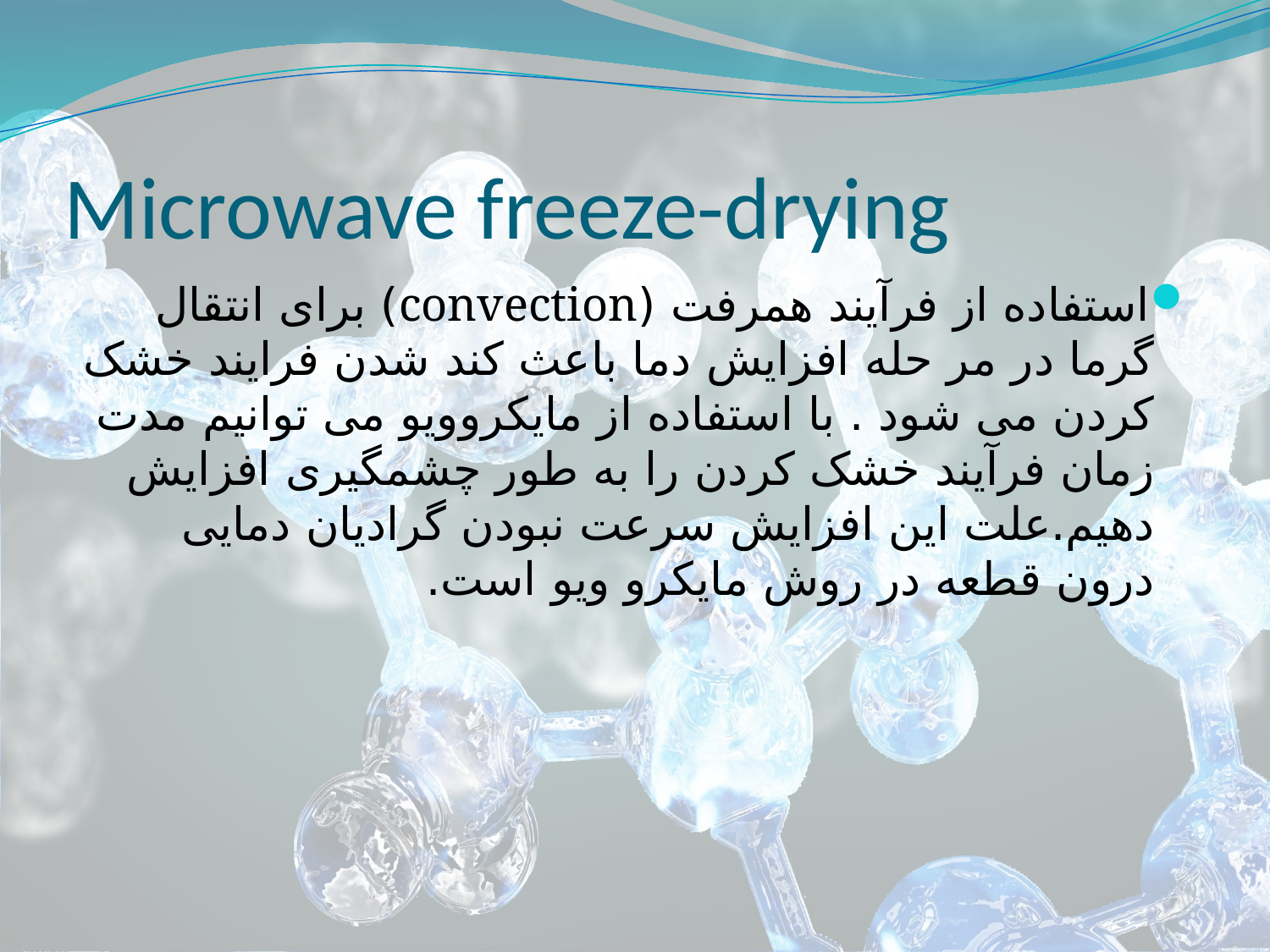

# Microwave freeze-drying
استفاده از فرآیند همرفت (convection) برای انتقال گرما در مر حله افزایش دما باعث کند شدن فرایند خشک کردن می شود . با استفاده از مایکروویو می توانیم مدت زمان فرآیند خشک کردن را به طور چشمگیری افزایش دهیم.علت این افزایش سرعت نبودن گرادیان دمایی درون قطعه در روش مایکرو ویو است.